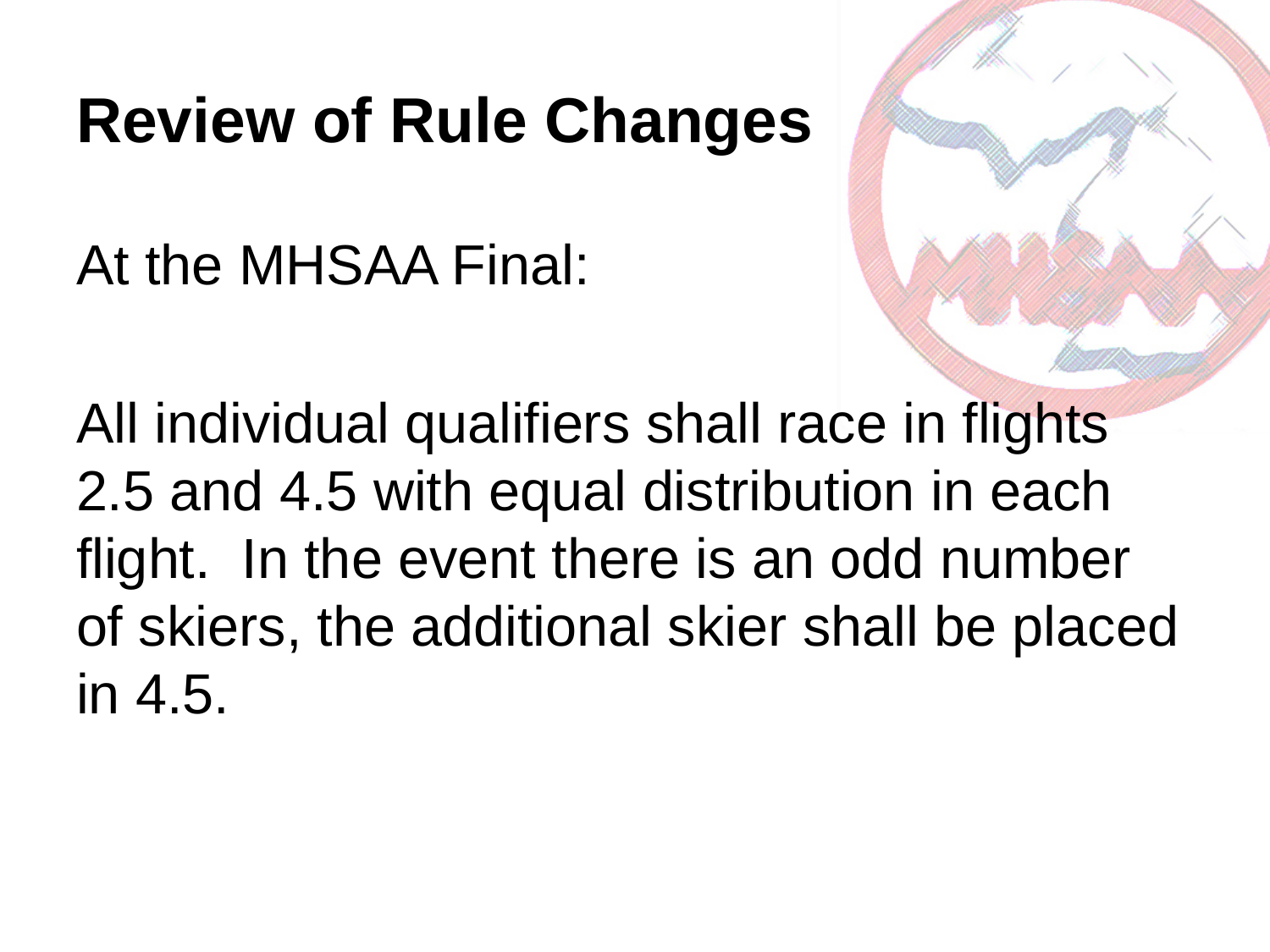

# Review of Rule Changes
At the MHSAA Final:

All individual qualifiers shall race in flights 2.5 and 4.5 with equal distribution in each flight.  In the event there is an odd number of skiers, the additional skier shall be placed in 4.5.